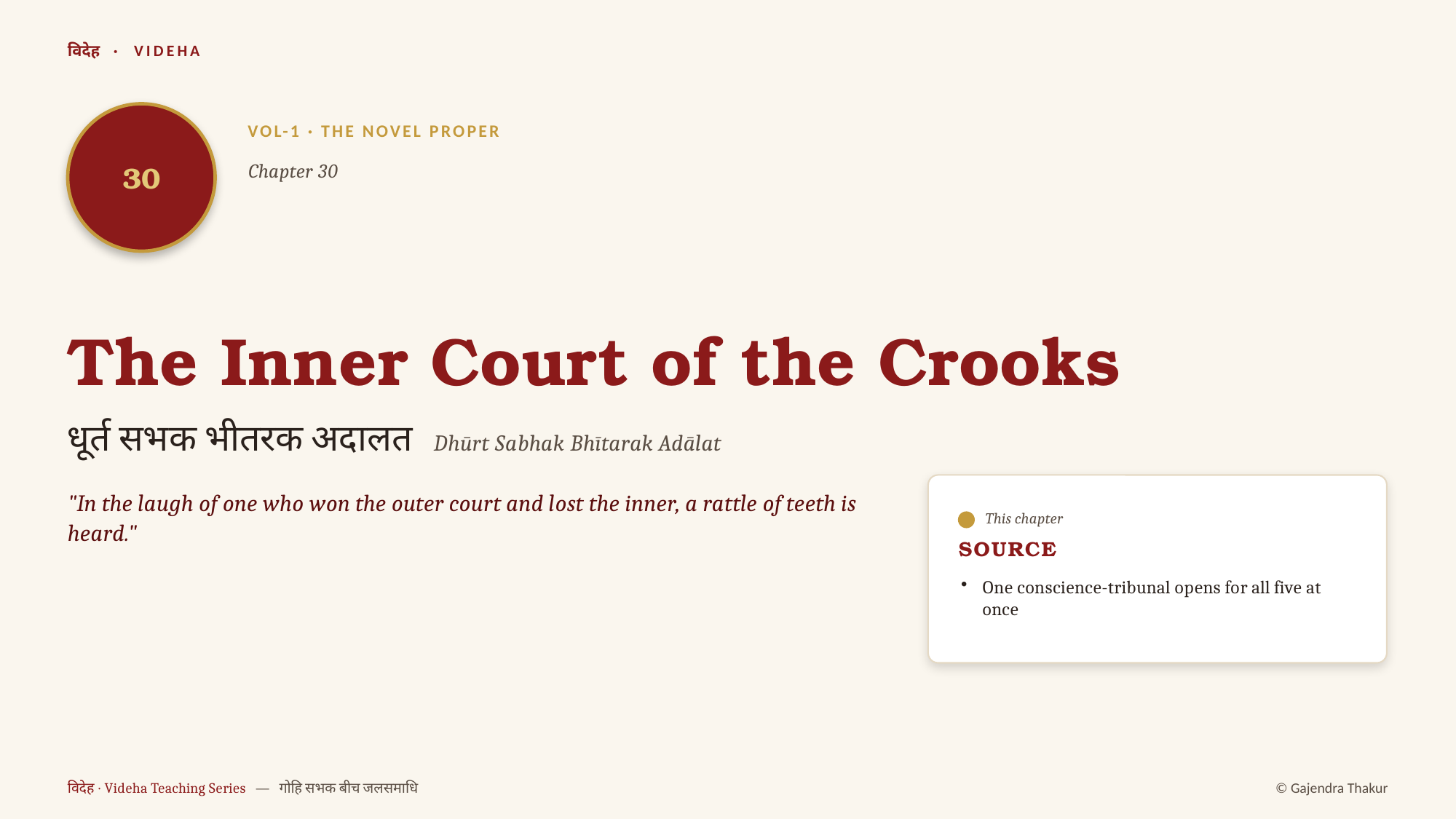

विदेह  ·  VIDEHA

30
VOL-1 · THE NOVEL PROPER
Chapter 30
The Inner Court of the Crooks
धूर्त सभक भीतरक अदालत    Dhūrt Sabhak Bhītarak Adālat

"In the laugh of one who won the outer court and lost the inner, a rattle of teeth is heard."
This chapter

SOURCE
One conscience-tribunal opens for all five at once
विदेह · Videha Teaching Series   —   गोहि सभक बीच जलसमाधि
© Gajendra Thakur